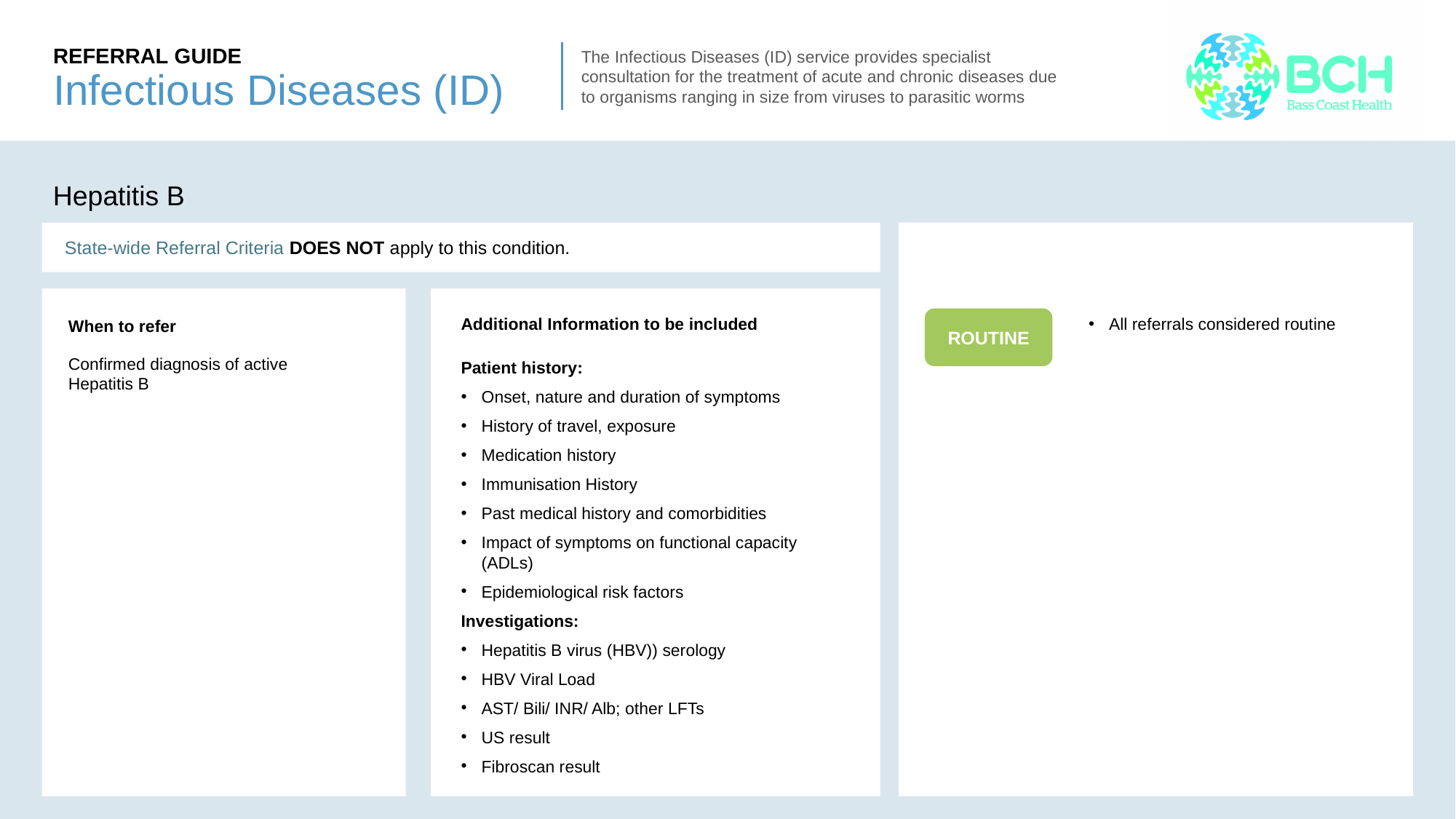

# REFERRAL GUIDE Infectious Diseases (ID)
The Infectious Diseases (ID) service provides specialist consultation for the treatment of acute and chronic diseases due to organisms ranging in size from viruses to parasitic worms

Hepatitis B
Lower limb
Lower limb
State-wide Referral Criteria DOES NOT apply to this condition.
Lower limb
Lower limb
Additional Information to be included
ROUTINE
All referrals considered routine
When to refer
Confirmed diagnosis of active Hepatitis B
Patient history:
Onset, nature and duration of symptoms
History of travel, exposure
Medication history
Immunisation History
Past medical history and comorbidities
Impact of symptoms on functional capacity (ADLs)
Epidemiological risk factors
Investigations:
Hepatitis B virus (HBV)) serology
HBV Viral Load
AST/ Bili/ INR/ Alb; other LFTs
US result
Fibroscan result